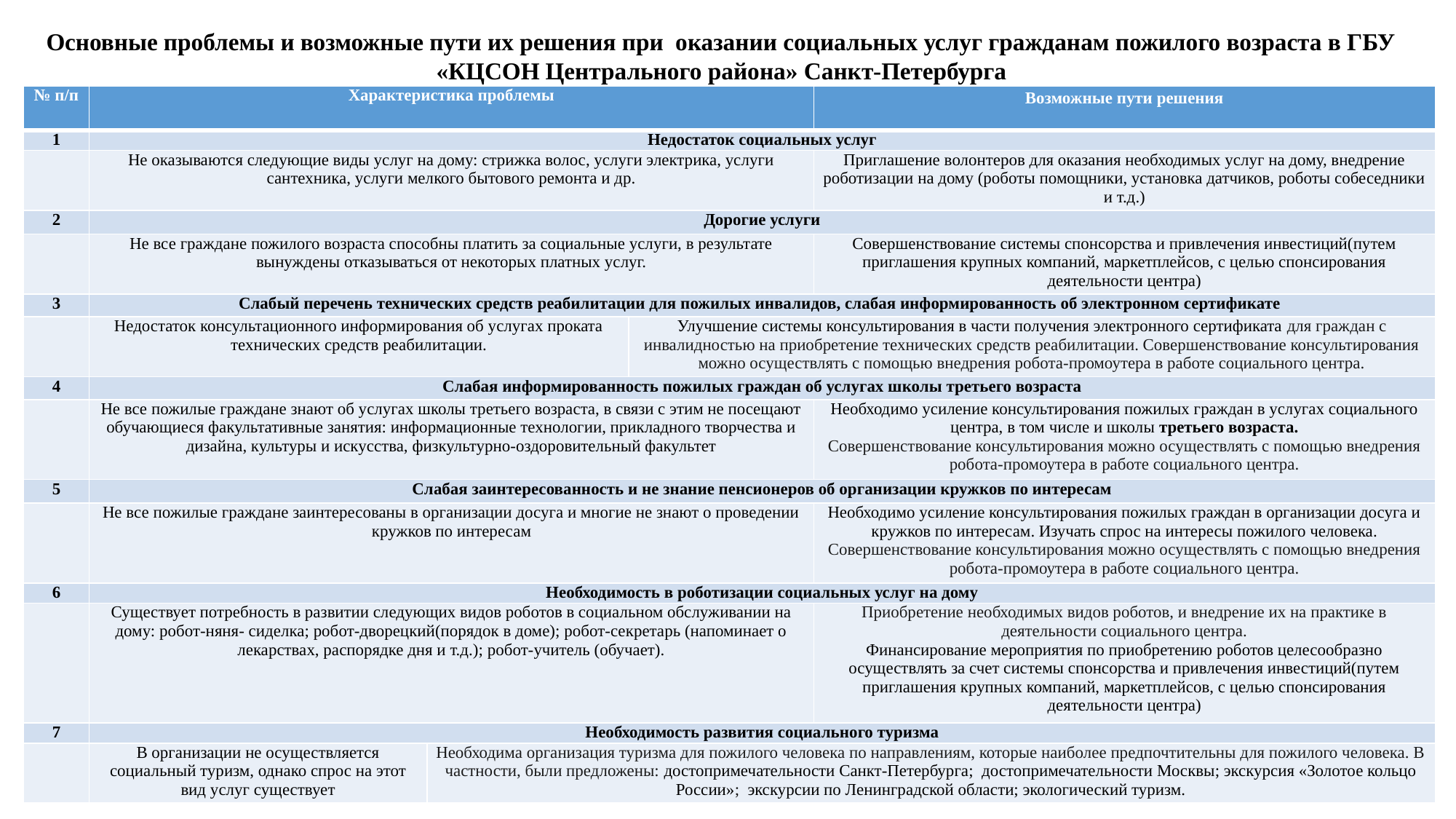

Основные проблемы и возможные пути их решения при  оказании социальных услуг гражданам пожилого возраста в ГБУ «КЦСОН Центрального района» Санкт-Петербурга
| № п/п | Характеристика проблемы |  |  | Возможные пути решения |
| --- | --- | --- | --- | --- |
| 1 | Недостаток социальных услуг |  |  |  |
|  | Не оказываются следующие виды услуг на дому: стрижка волос, услуги электрика, услуги сантехника, услуги мелкого бытового ремонта и др. |  |  | Приглашение волонтеров для оказания необходимых услуг на дому, внедрение роботизации на дому (роботы помощники, установка датчиков, роботы собеседники и т.д.) |
| 2 | Дорогие услуги |  |  |  |
|  | Не все граждане пожилого возраста способны платить за социальные услуги, в результате вынуждены отказываться от некоторых платных услуг. |  |  | Совершенствование системы спонсорства и привлечения инвестиций(путем приглашения крупных компаний, маркетплейсов, с целью спонсирования деятельности центра) |
| 3 | Слабый перечень технических средств реабилитации для пожилых инвалидов, слабая информированность об электронном сертификате |  |  |  |
|  | Недостаток консультационного информирования об услугах проката технических средcтв реабилитации. |  | Улучшение системы консультирования в части получения электронного сертификата для граждан с инвалидностью на приобретение технических средств реабилитации. Совершенствование консультирования можно осуществлять с помощью внедрения робота-промоутера в работе социального центра. |  |
| 4 | Слабая информированность пожилых граждан об услугах школы третьего возраста |  |  |  |
|  | Не все пожилые граждане знают об услугах школы третьего возраста, в связи с этим не посещают обучающиеся факультативные занятия: информационные технологии, прикладного творчества и дизайна, культуры и искусства, физкультурно-оздоровительный факультет |  |  | Необходимо усиление консультирования пожилых граждан в услугах социального центра, в том числе и школы третьего возраста. Совершенствование консультирования можно осуществлять с помощью внедрения робота-промоутера в работе социального центра. |
| 5 | Слабая заинтересованность и не знание пенсионеров об организации кружков по интересам |  |  |  |
|  | Не все пожилые граждане заинтересованы в организации досуга и многие не знают о проведении кружков по интересам |  |  | Необходимо усиление консультирования пожилых граждан в организации досуга и кружков по интересам. Изучать спрос на интересы пожилого человека. Совершенствование консультирования можно осуществлять с помощью внедрения робота-промоутера в работе социального центра. |
| 6 | Необходимость в роботизации социальных услуг на дому |  |  |  |
|  | Существует потребность в развитии следующих видов роботов в социальном обслуживании на дому: робот-няня- сиделка; робот-дворецкий(порядок в доме); робот-секретарь (напоминает о лекарствах, распорядке дня и т.д.); робот-учитель (обучает). |  |  | Приобретение необходимых видов роботов, и внедрение их на практике в деятельности социального центра. Финансирование мероприятия по приобретению роботов целесообразно осуществлять за счет системы спонсорства и привлечения инвестиций(путем приглашения крупных компаний, маркетплейсов, с целью спонсирования деятельности центра) |
| 7 | Необходимость развития социального туризма |  |  |  |
|  | В организации не осуществляется социальный туризм, однако спрос на этот вид услуг существует | Необходима организация туризма для пожилого человека по направлениям, которые наиболее предпочтительны для пожилого человека. В частности, были предложены: достопримечательности Санкт-Петербурга; достопримечательности Москвы; экскурсия «Золотое кольцо России»; экскурсии по Ленинградской области; экологический туризм. |  |  |
| № п/п | Характеристика проблемы |  |  |  |  | Возможные пути решения |
| --- | --- | --- | --- | --- | --- | --- |
| 1 | Недостаток социальных услуг |  |  |  |  |  |
|  | Не оказываются следующие виды услуг на дому: стрижка волос, услуги электрика, услуги сантехника, услуги мелкого бытового ремонта и др. |  |  |  | Приглашение волонтеров для оказания необходимых услуг на дому, внедрение роботизации на дому (роботы помощники, установка датчиков, роботы собеседники и т.д.) |  |
| 2 | Дорогие услуги |  |  |  |  |  |
|  | Не все граждане пожилого возраста способны платить за социальные услуги, в результате вынуждены отказываться от некоторых платных услуг. |  | Совершенствование системы спонсорства и привлечения инвестиций(путем приглашения крупных компаний, маркетплейсов, с целью спонсирования деятельности центра) |  |  |  |
| 3 | Слабый перечень технических средств реабилитации для пожилых инвалидов, слабая информированность об электронном сертификате |  |  |  |  |  |
|  | Недостаток консультационного информирования об услугах проката технических средcтв реабилитации. | Улучшение системы консультирования в части получения электронного сертификата для граждан с инвалидностью на приобретение технических средств реабилитации. Совершенствование консультирования можно осуществлять с помощью внедрения робота-промоутера в работе социального центра. |  |  |  |  |
| 4 | Слабая информированность пожилых граждан об услугах школы третьего возраста |  |  |  |  |  |
|  | Не все пожилые граждане знают об услугах школы третьего возраста, в связи с этим не посещают обучающиеся факультативные занятия: информационные технологии, прикладного творчества и дизайна, культуры и искусства, физкультурно-оздоровительный факультет |  |  | Необходимо усиление консультирования пожилых граждан в услугах социального центра, в том числе и школы третьего возраста. Совершенствование консультирования можно осуществлять с помощью внедрения робота-промоутера в работе социального центра. |  |  |
| 5 | Слабая заинтересованность и не знание пенсионеров об организации кружков по интересам |  |  |  |  |  |
|  | Не все пожилые граждане заинтересованы в организации досуга и многие не знают о проведении кружков по интересам |  |  | Необходимо усиление консультирования пожилых граждан в организации досуга и кружков по интересам. Изучать спрос на интересы пожилого человека. Совершенствование консультирования можно осуществлять с помощью внедрения робота-промоутера в работе социального центра. |  |  |
| 6 | Необходимость в роботизации социальных услуг на дому |  |  |  |  |  |
|  | Существует потребность в развитии следующих видов роботов в социальном обслуживании на дому: робот-няня- сиделка; робот-дворецкий(порядок в доме); робот-секретарь (напоминает о лекарствах, распорядке дня и т.д.); робот-учитель (обучает). |  |  | Приобретение необходимых видов роботов, и внедрение их на практике в деятельности социального центра. Финансирование мероприятия по приобретению роботов целесообразно осуществлять за счет системы спонсорства и привлечения инвестиций(путем приглашения крупных компаний, маркетплейсов, с целью спонсирования деятельности центра) |  |  |
| 7 | Необходимость развития социального туризма |  |  |  |  |  |
|  | В организации не осуществляется социальный туризм, однако спрос на этот вид услуг существует |  |  | Необходима организация туризма для пожилого человека по направлениям, которые наиболее предпочтительны для пожилого человека. В частности, были предложены: достопримечательности Санкт-Петербурга; достопримечательности Москвы; экскурсия «Золотое кольцо России»; экскурсии по Ленинградской области; экологический туризм. |  |  |